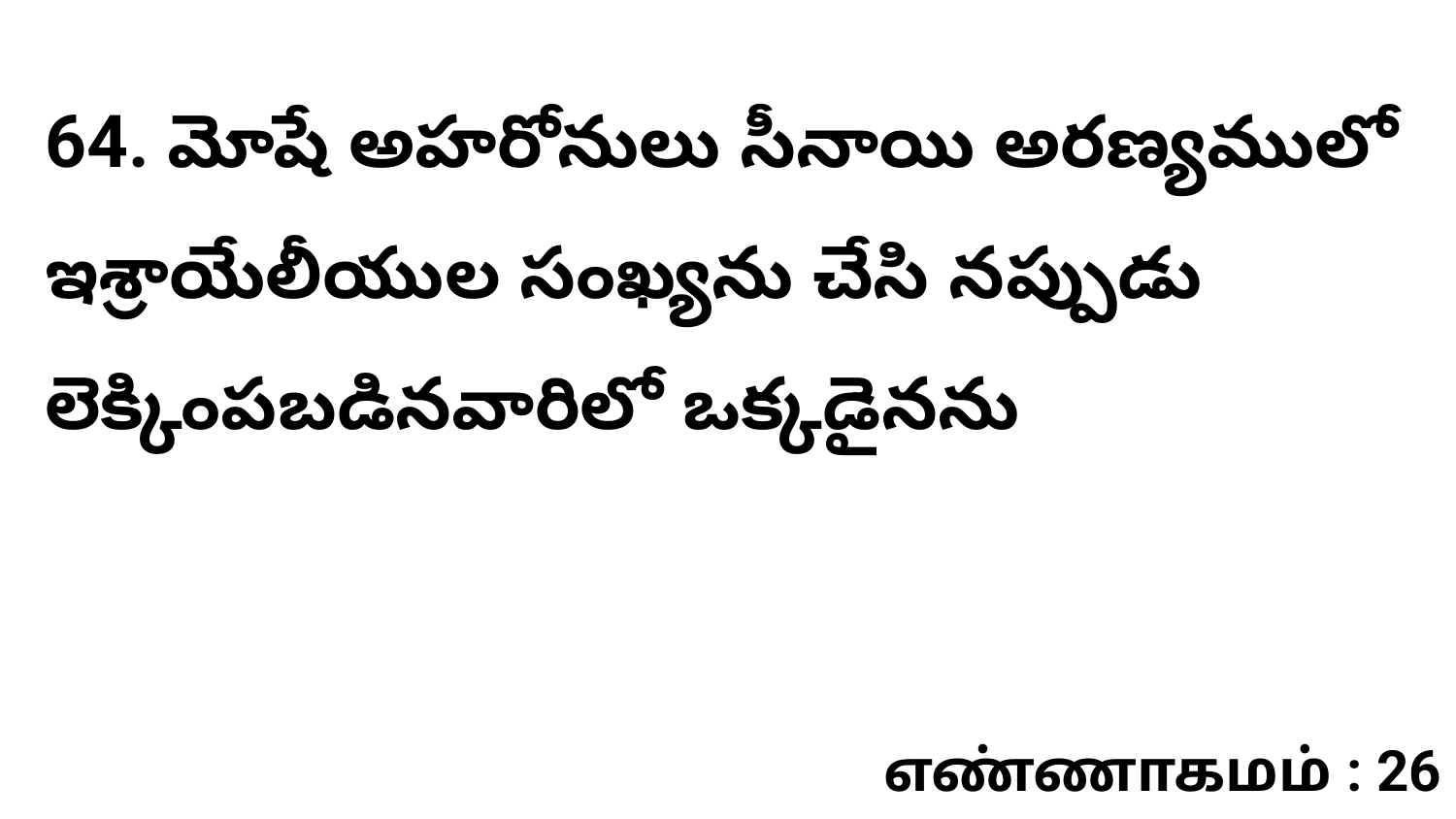

64. మోషే అహరోనులు సీనాయి అరణ్యములో ఇశ్రాయేలీయుల సంఖ్యను చేసి నప్పుడు లెక్కింపబడినవారిలో ఒక్కడైనను
எண்ணாகமம் : 26